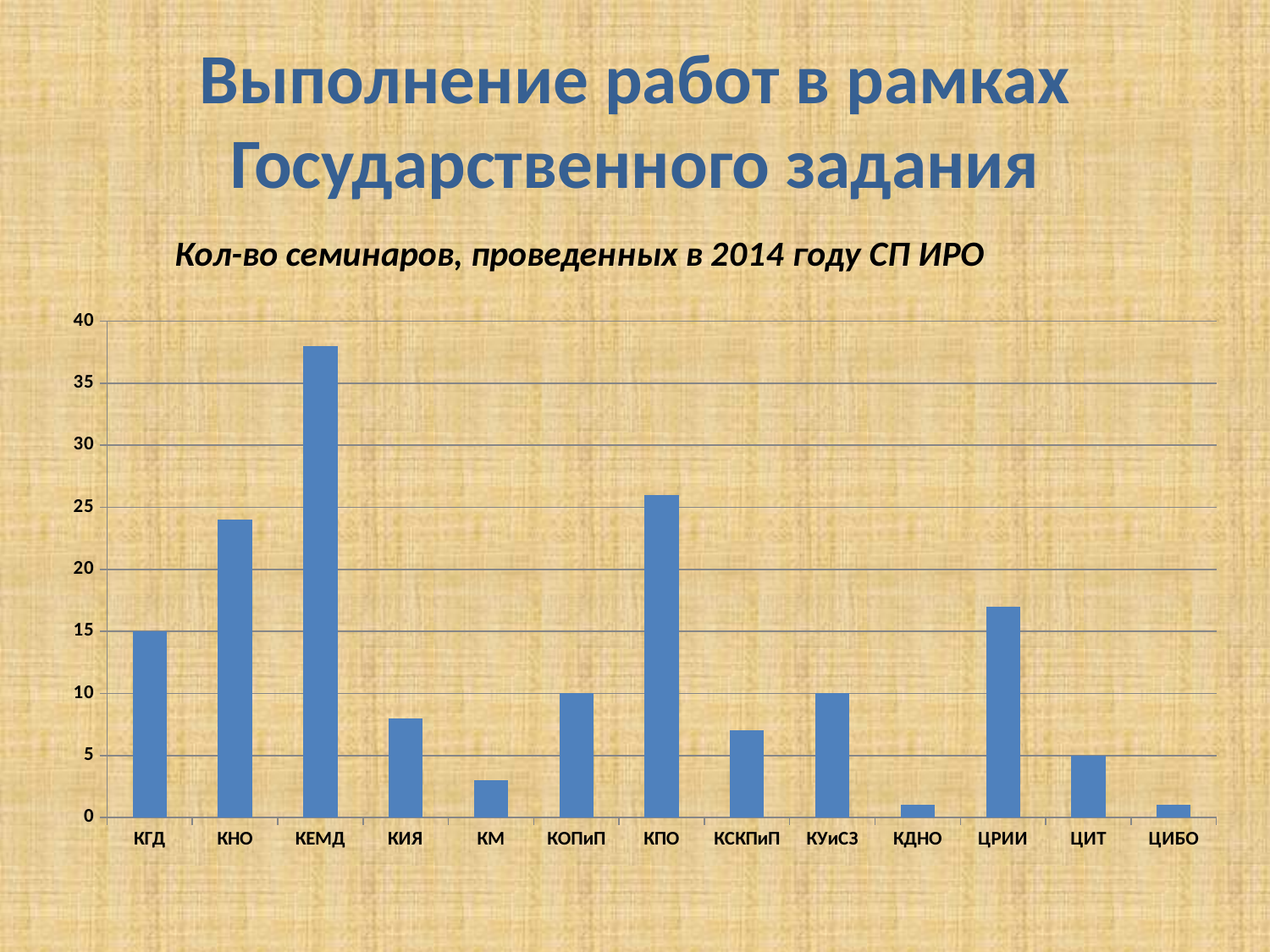

# Выполнение работ в рамках Государственного задания

### Chart: Кол-во семинаров, проведенных в 2014 году СП ИРО

| Category | кол-во семинаров |
|---|---|
| КГД | 15.0 |
| КНО | 24.0 |
| КЕМД | 38.0 |
| КИЯ | 8.0 |
| КМ | 3.0 |
| КОПиП | 10.0 |
| КПО | 26.0 |
| КСКПиП | 7.0 |
| КУиСЗ | 10.0 |
| КДНО | 1.0 |
| ЦРИИ | 17.0 |
| ЦИТ | 5.0 |
| ЦИБО | 1.0 |